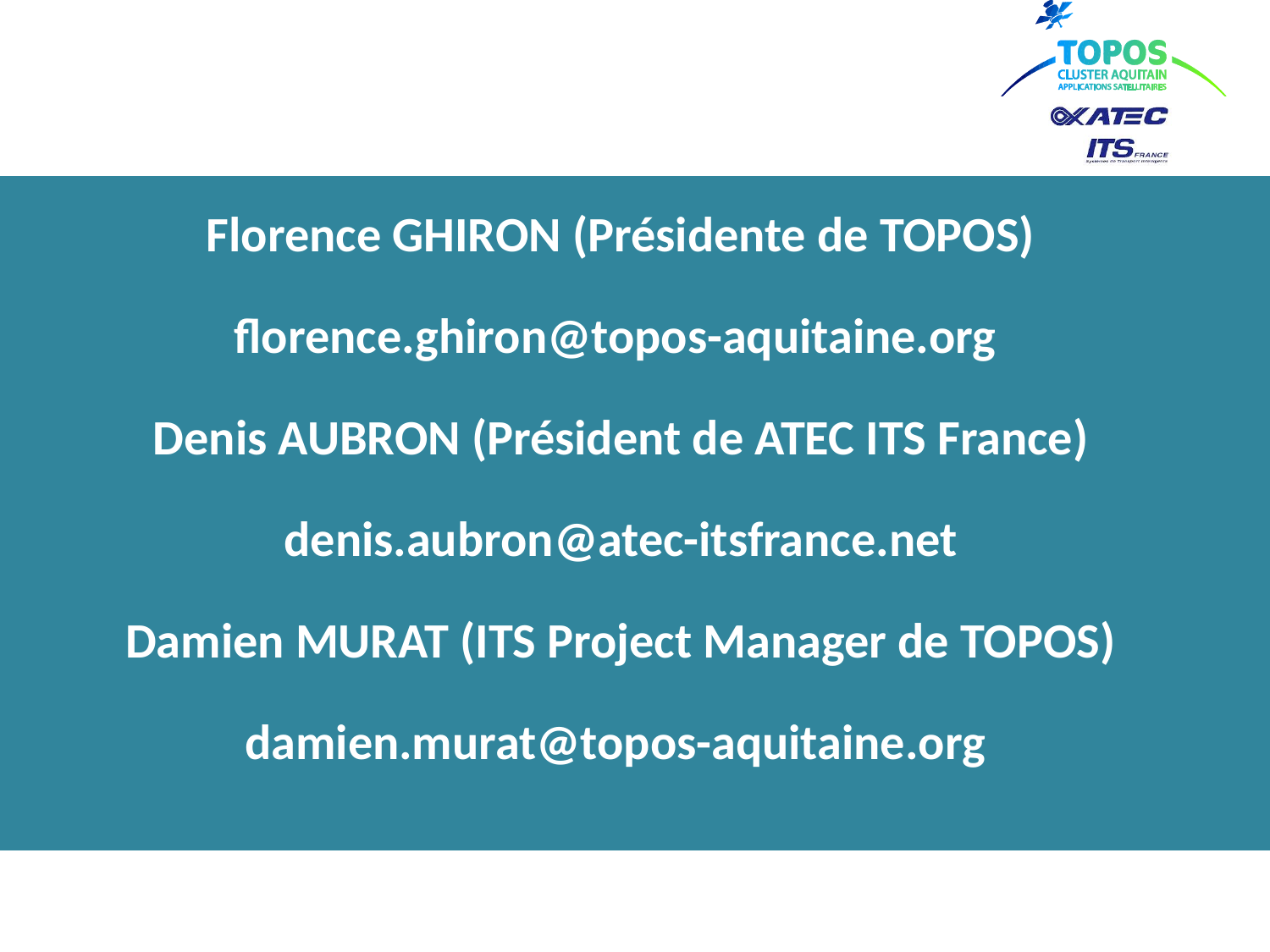

Florence GHIRON (Présidente de TOPOS)
florence.ghiron@topos-aquitaine.org
Denis AUBRON (Président de ATEC ITS France)
denis.aubron@atec-itsfrance.net
Damien MURAT (ITS Project Manager de TOPOS)
damien.murat@topos-aquitaine.org